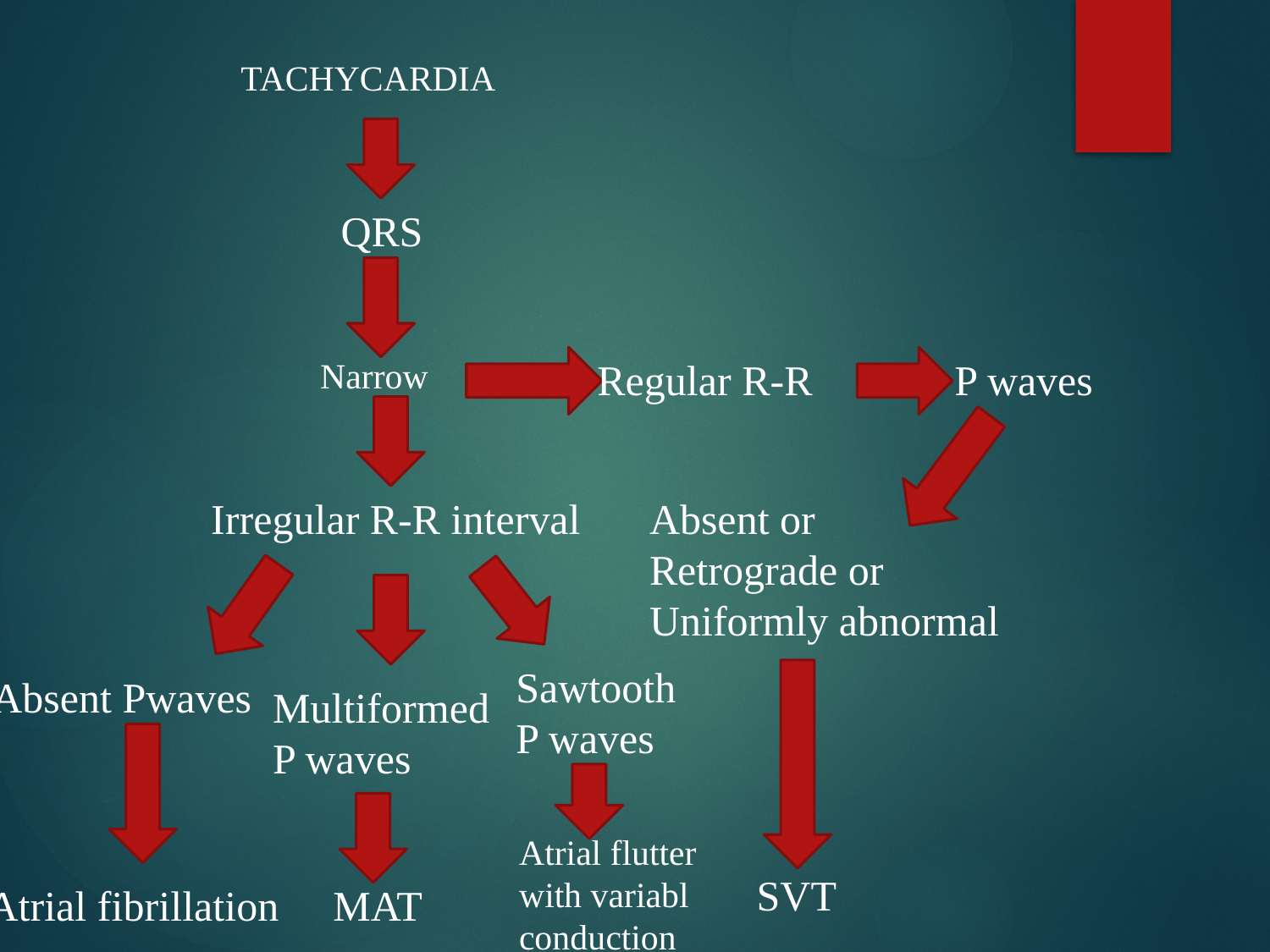

TACHYCARDIA

QRS

Narrow

Regular R-R
P waves

Irregular R-R interval
Absent or
Retrograde or
Uniformly abnormal

Sawtooth
P waves

Absent Pwaves
Multiformed
P waves

Atrial flutter
with variabl
conduction
SVT
Atrial fibrillation
MAT